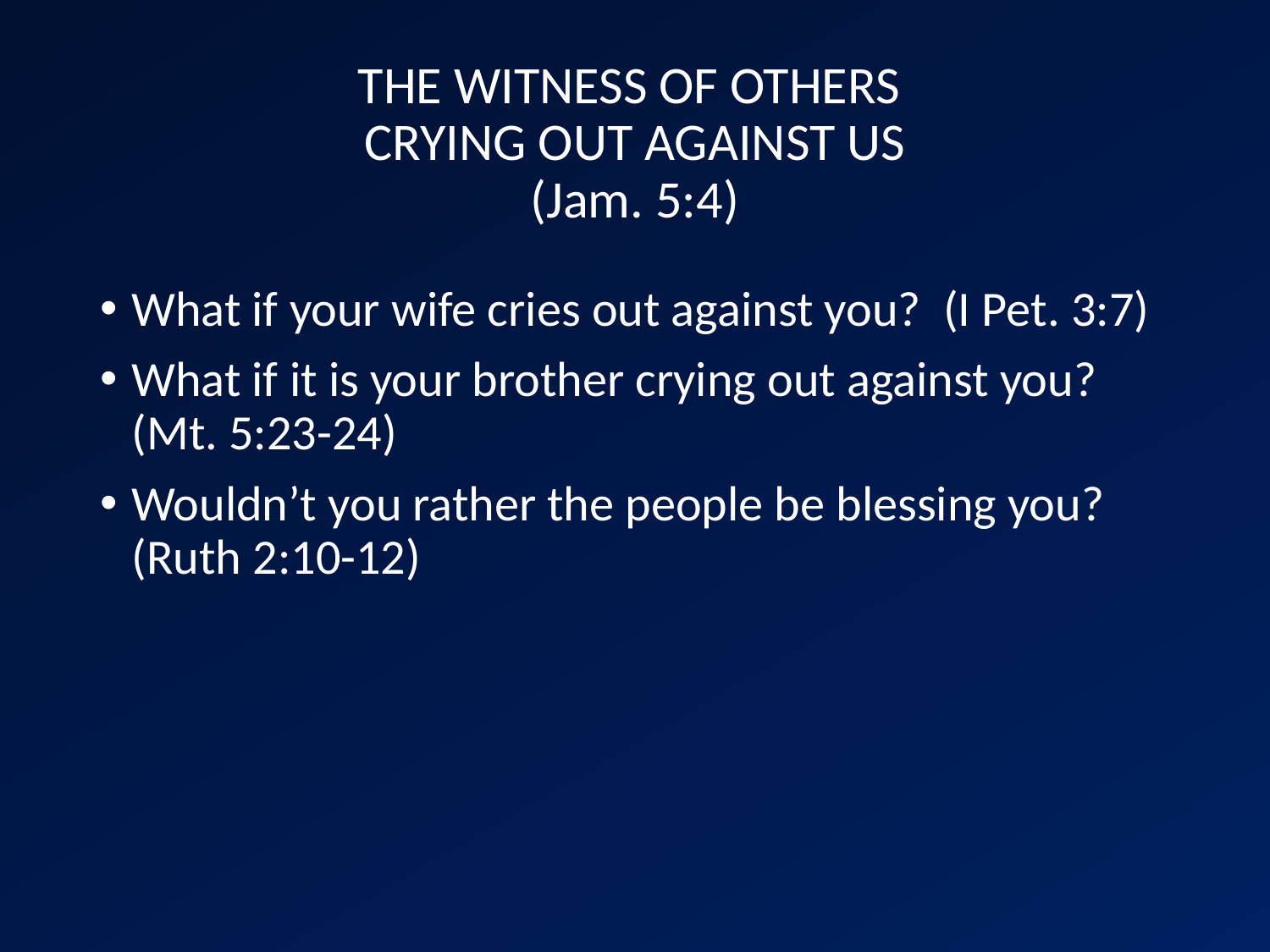

# THE WITNESS OF OTHERS CRYING OUT AGAINST US (Jam. 5:4)
What if your wife cries out against you?  (I Pet. 3:7)
What if it is your brother crying out against you?  (Mt. 5:23-24)
Wouldn’t you rather the people be blessing you? (Ruth 2:10-12)